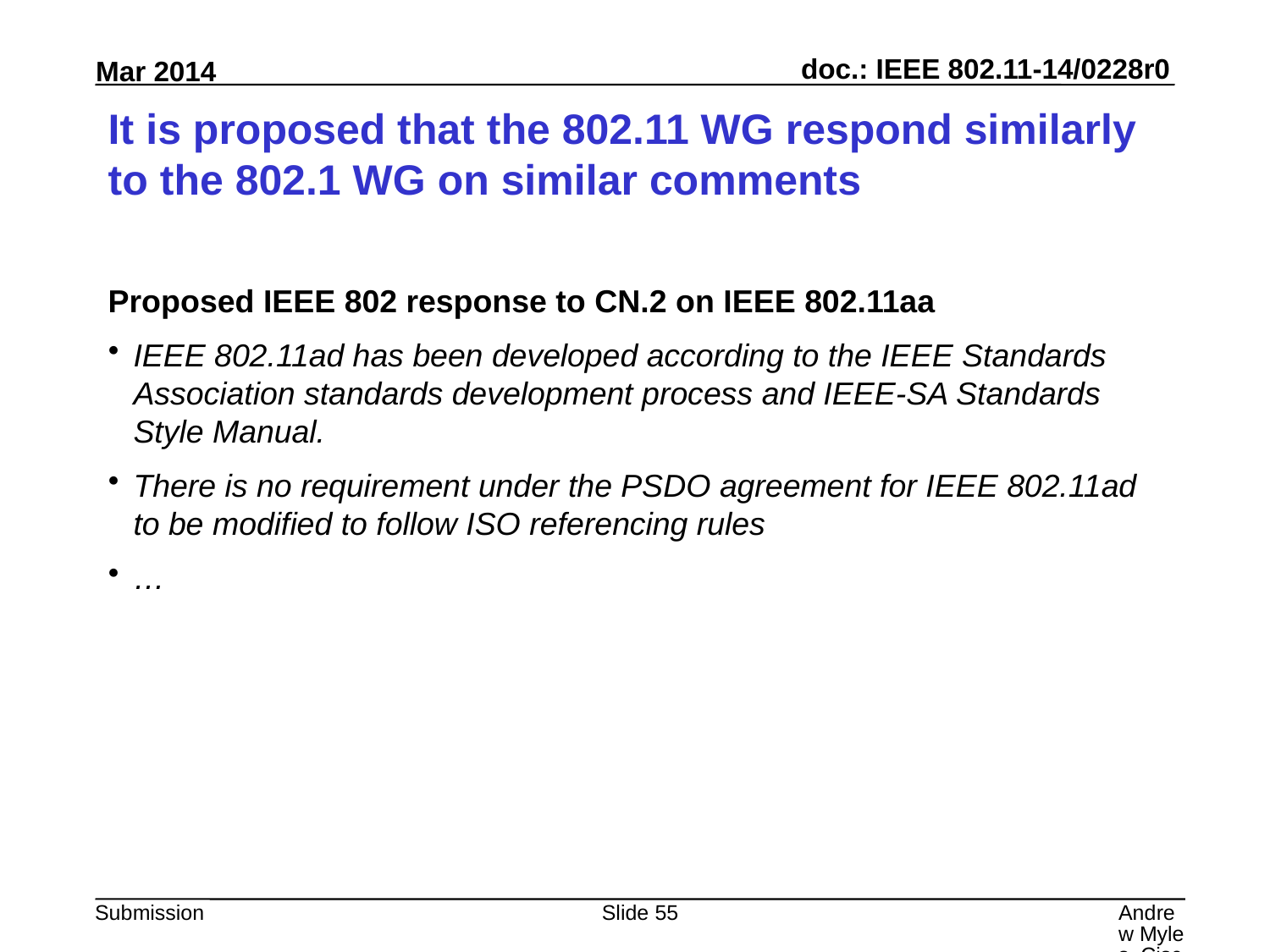

# It is proposed that the 802.11 WG respond similarly to the 802.1 WG on similar comments
Proposed IEEE 802 response to CN.2 on IEEE 802.11aa
IEEE 802.11ad has been developed according to the IEEE Standards Association standards development process and IEEE-SA Standards Style Manual.
There is no requirement under the PSDO agreement for IEEE 802.11ad to be modified to follow ISO referencing rules
…
Slide 55
Andrew Myles, Cisco